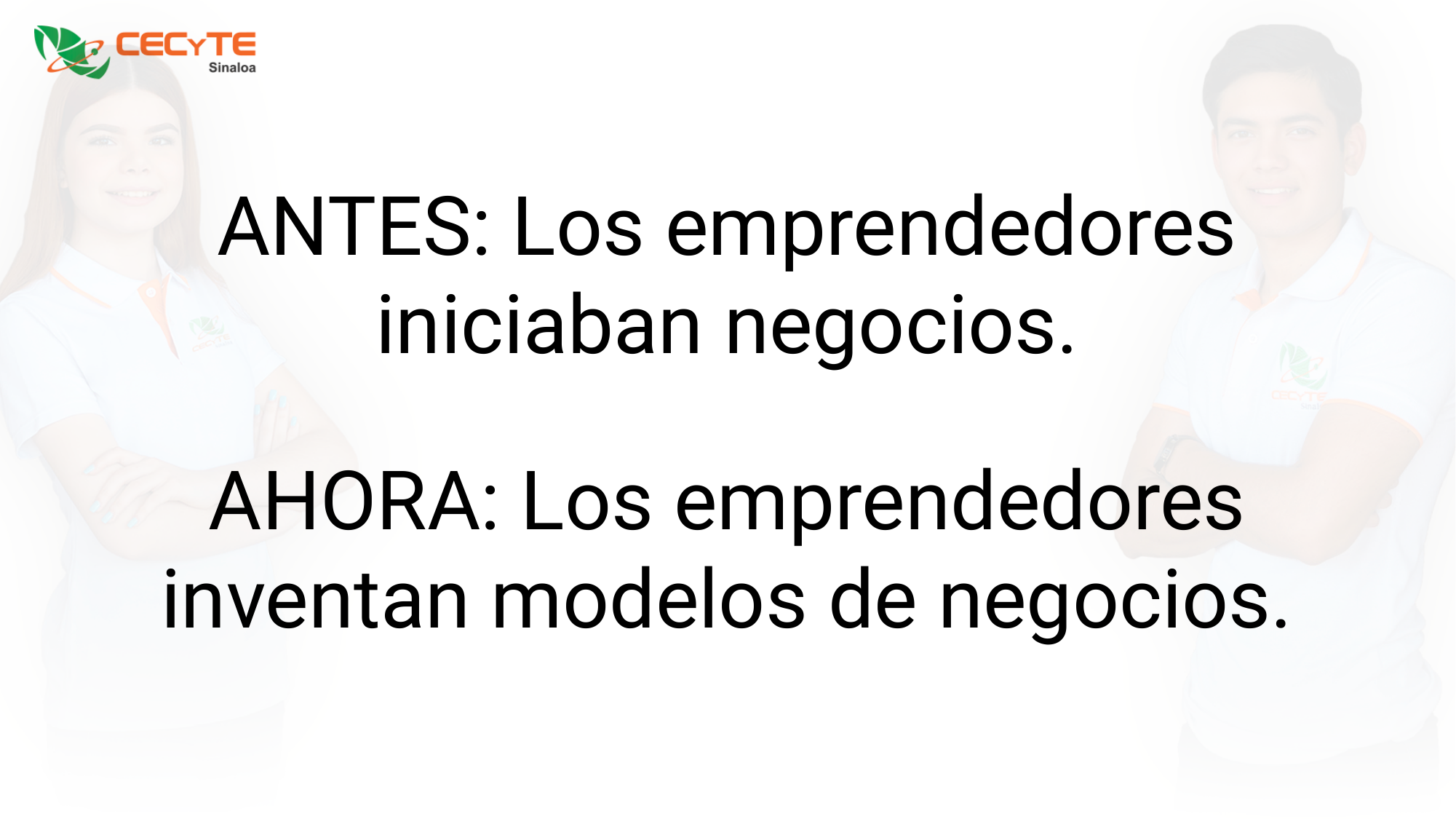

ANTES: Los emprendedores iniciaban negocios.
AHORA: Los emprendedores inventan modelos de negocios.